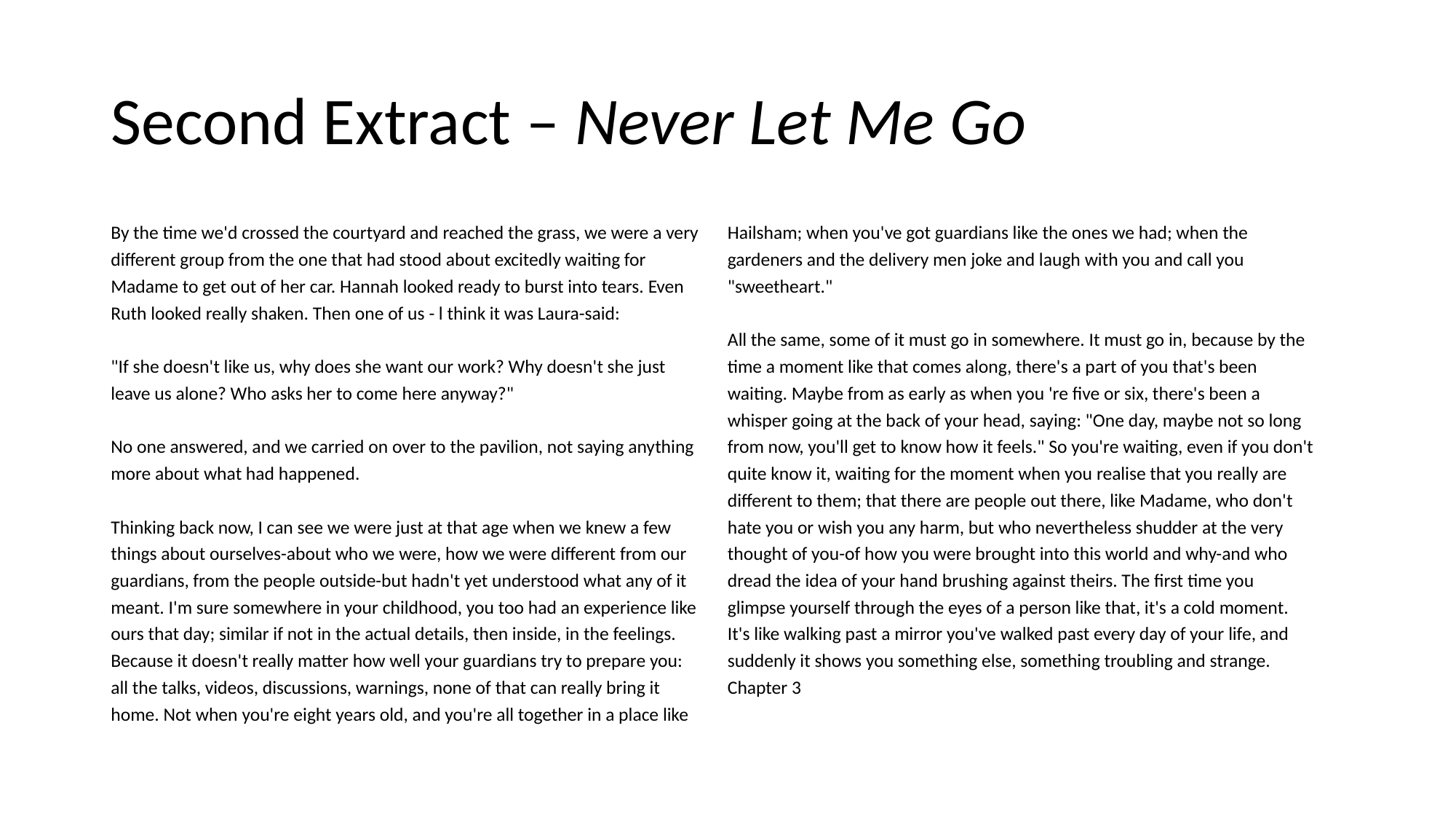

# Second Extract – Never Let Me Go
By the time we'd crossed the courtyard and reached the grass, we were a very
different group from the one that had stood about excitedly waiting for
Madame to get out of her car. Hannah looked ready to burst into tears. Even
Ruth looked really shaken. Then one of us - l think it was Laura-said:

"If she doesn't like us, why does she want our work? Why doesn't she just
leave us alone? Who asks her to come here anyway?"

No one answered, and we carried on over to the pavilion, not saying anything
more about what had happened.

Thinking back now, I can see we were just at that age when we knew a few
things about ourselves-about who we were, how we were different from our
guardians, from the people outside-but hadn't yet understood what any of it
meant. I'm sure somewhere in your childhood, you too had an experience like
ours that day; similar if not in the actual details, then inside, in the feelings.
Because it doesn't really matter how well your guardians try to prepare you:
all the talks, videos, discussions, warnings, none of that can really bring it
home. Not when you're eight years old, and you're all together in a place like
Hailsham; when you've got guardians like the ones we had; when the
gardeners and the delivery men joke and laugh with you and call you
"sweetheart."

All the same, some of it must go in somewhere. It must go in, because by the
time a moment like that comes along, there's a part of you that's been
waiting. Maybe from as early as when you 're five or six, there's been a
whisper going at the back of your head, saying: "One day, maybe not so long
from now, you'll get to know how it feels." So you're waiting, even if you don't
quite know it, waiting for the moment when you realise that you really are
different to them; that there are people out there, like Madame, who don't
hate you or wish you any harm, but who nevertheless shudder at the very
thought of you-of how you were brought into this world and why-and who
dread the idea of your hand brushing against theirs. The first time you
glimpse yourself through the eyes of a person like that, it's a cold moment.
It's like walking past a mirror you've walked past every day of your life, and
suddenly it shows you something else, something troubling and strange.
Chapter 3